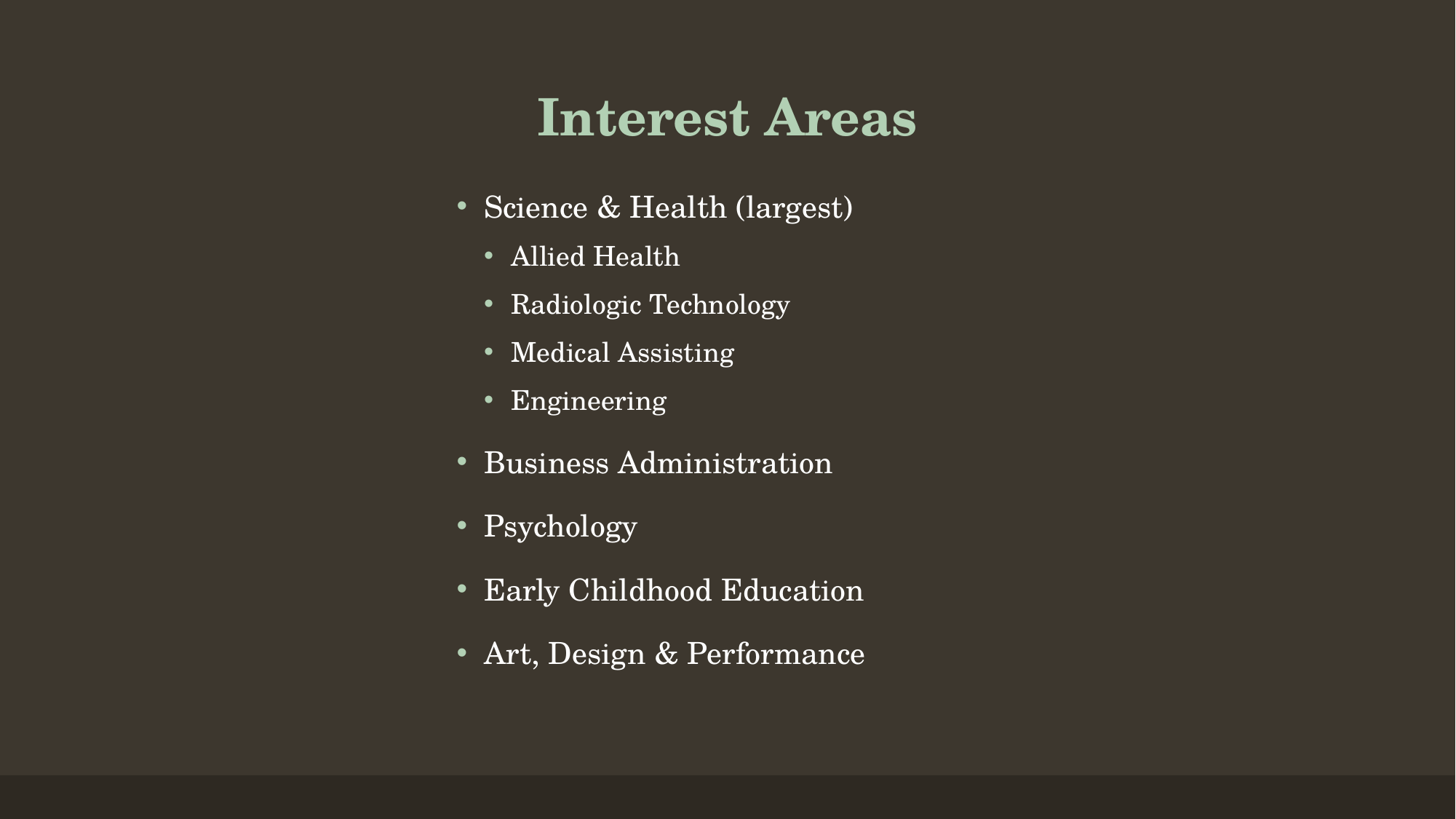

# Interest Areas
Science & Health (largest)
Allied Health
Radiologic Technology
Medical Assisting
Engineering
Business Administration
Psychology
Early Childhood Education
Art, Design & Performance